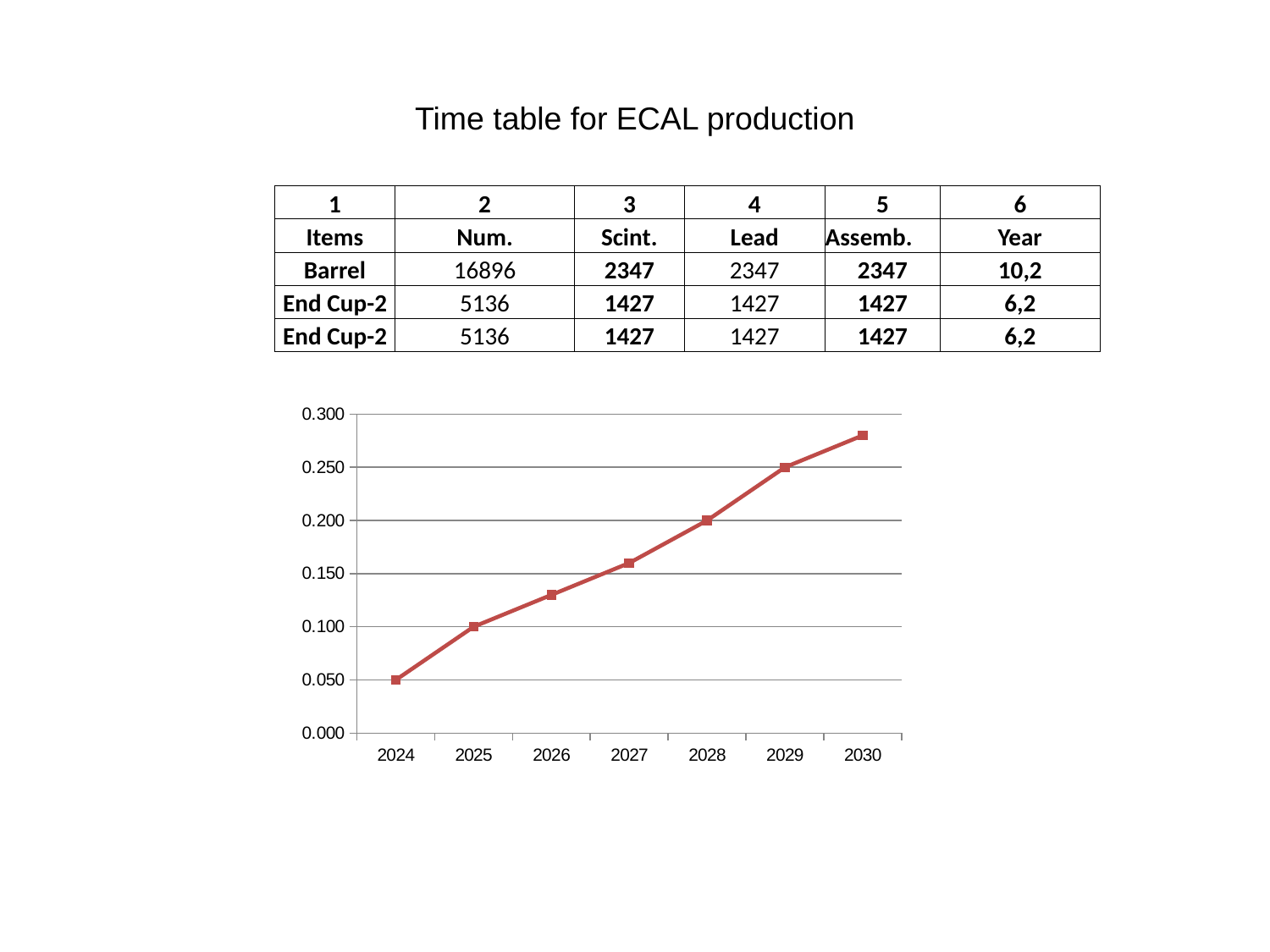

# Time table for ECAL production
| 1 | 2 | 3 | 4 | 5 | 6 |
| --- | --- | --- | --- | --- | --- |
| Items | Num. | Scint. | Lead | Assemb. | Year |
| Barrel | 16896 | 2347 | 2347 | 2347 | 10,2 |
| End Cup-2 | 5136 | 1427 | 1427 | 1427 | 6,2 |
| End Cup-2 | 5136 | 1427 | 1427 | 1427 | 6,2 |

### Chart

| Category |  |
|---|---|
| 2024 | 0.05 |
| 2025 | 0.1 |
| 2026 | 0.13 |
| 2027 | 0.16 |
| 2028 | 0.2 |
| 2029 | 0.25 |
| 2030 | 0.28 |